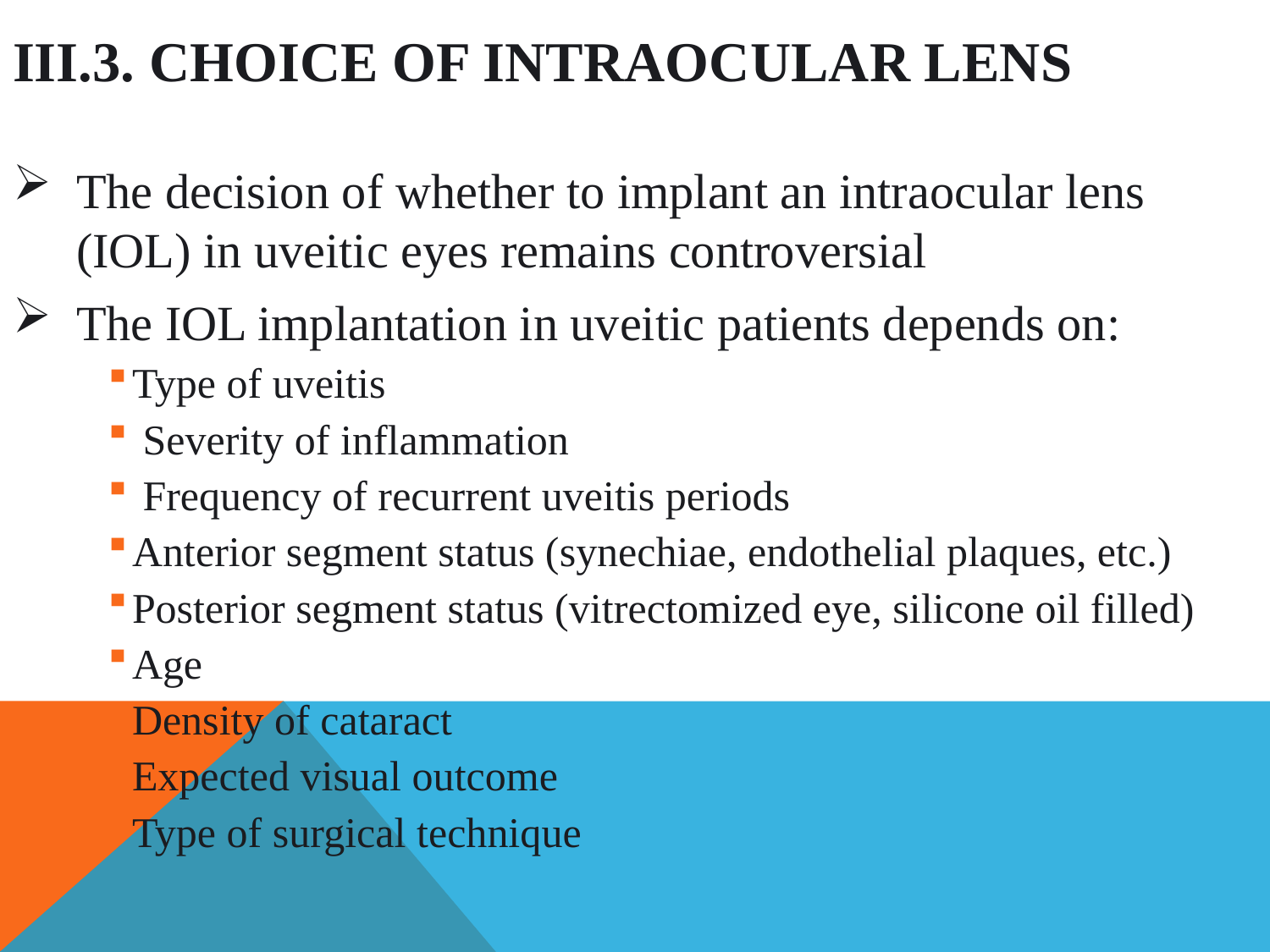

# III.3. Choice of Intraocular Lens
The decision of whether to implant an intraocular lens (IOL) in uveitic eyes remains controversial
The IOL implantation in uveitic patients depends on:
Type of uveitis
 Severity of inflammation
 Frequency of recurrent uveitis periods
Anterior segment status (synechiae, endothelial plaques, etc.)
Posterior segment status (vitrectomized eye, silicone oil filled)
Age
Density of cataract
Expected visual outcome
Type of surgical technique